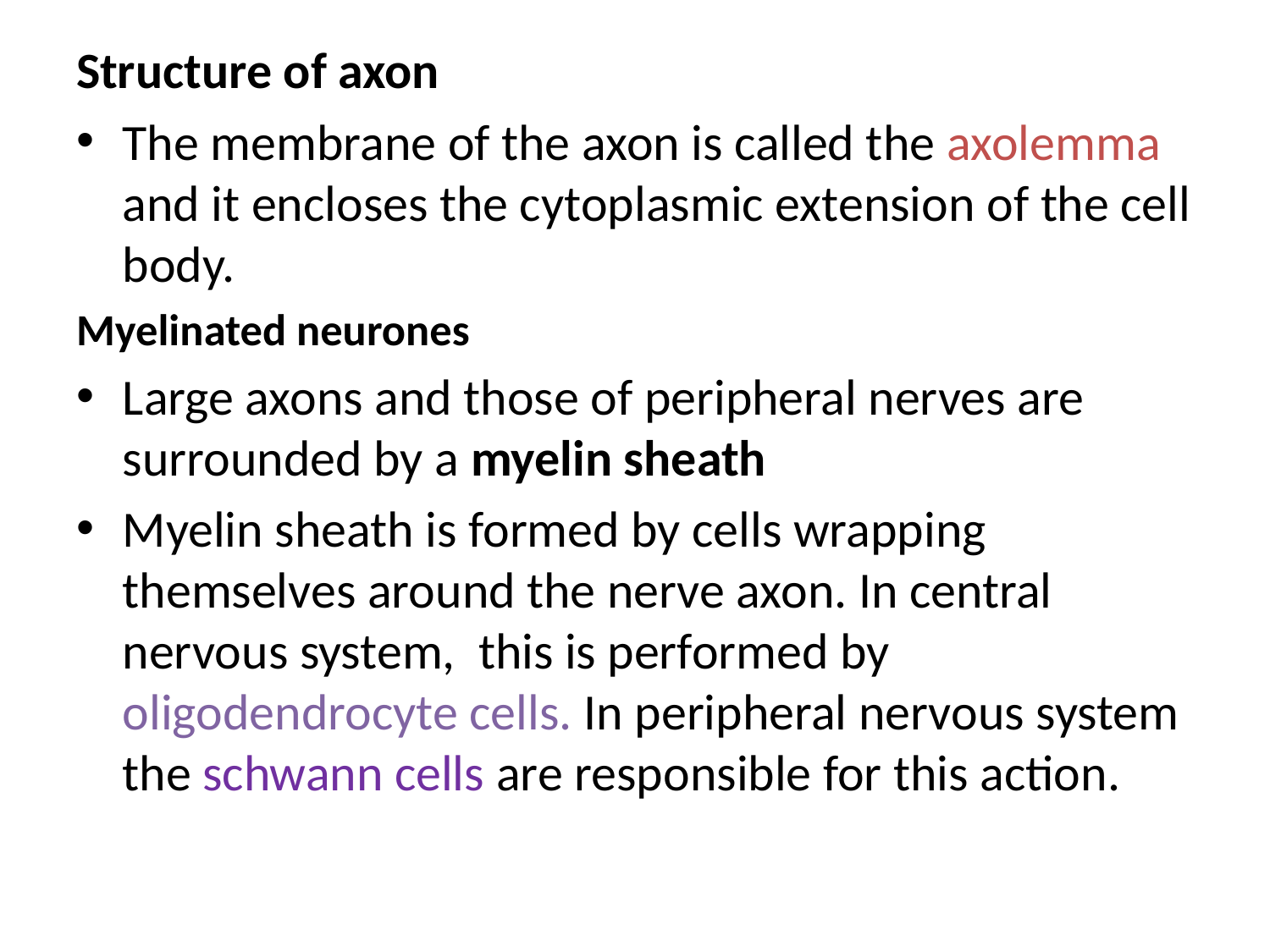

Structure of axon
The membrane of the axon is called the axolemma and it encloses the cytoplasmic extension of the cell body.
Myelinated neurones
Large axons and those of peripheral nerves are surrounded by a myelin sheath
Myelin sheath is formed by cells wrapping themselves around the nerve axon. In central nervous system,  this is performed by oligodendrocyte cells. In peripheral nervous system the schwann cells are responsible for this action.